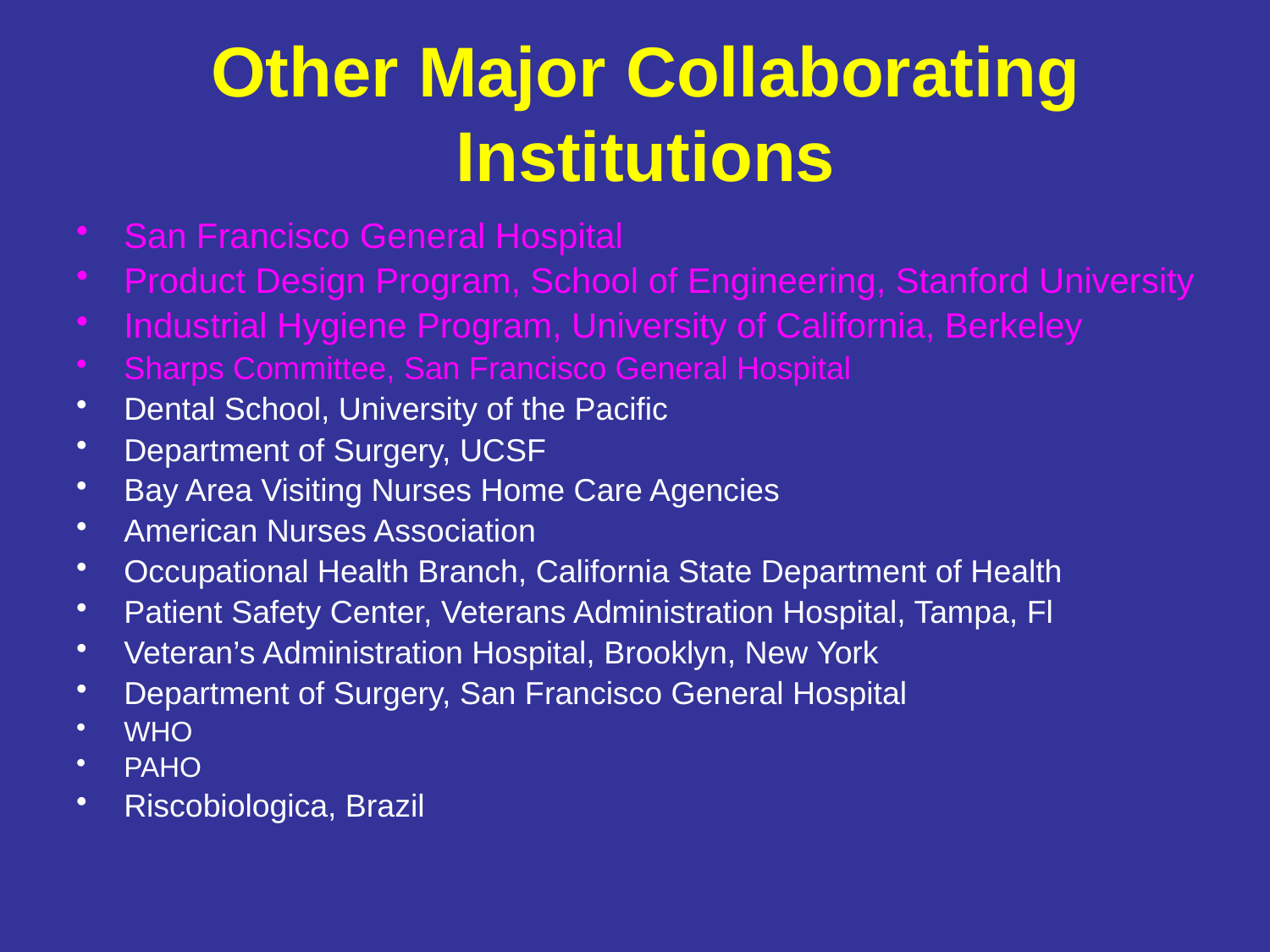

# Other Major Collaborating Institutions
San Francisco General Hospital
Product Design Program, School of Engineering, Stanford University
Industrial Hygiene Program, University of California, Berkeley
Sharps Committee, San Francisco General Hospital
Dental School, University of the Pacific
Department of Surgery, UCSF
Bay Area Visiting Nurses Home Care Agencies
American Nurses Association
Occupational Health Branch, California State Department of Health
Patient Safety Center, Veterans Administration Hospital, Tampa, Fl
Veteran’s Administration Hospital, Brooklyn, New York
Department of Surgery, San Francisco General Hospital
WHO
PAHO
Riscobiologica, Brazil